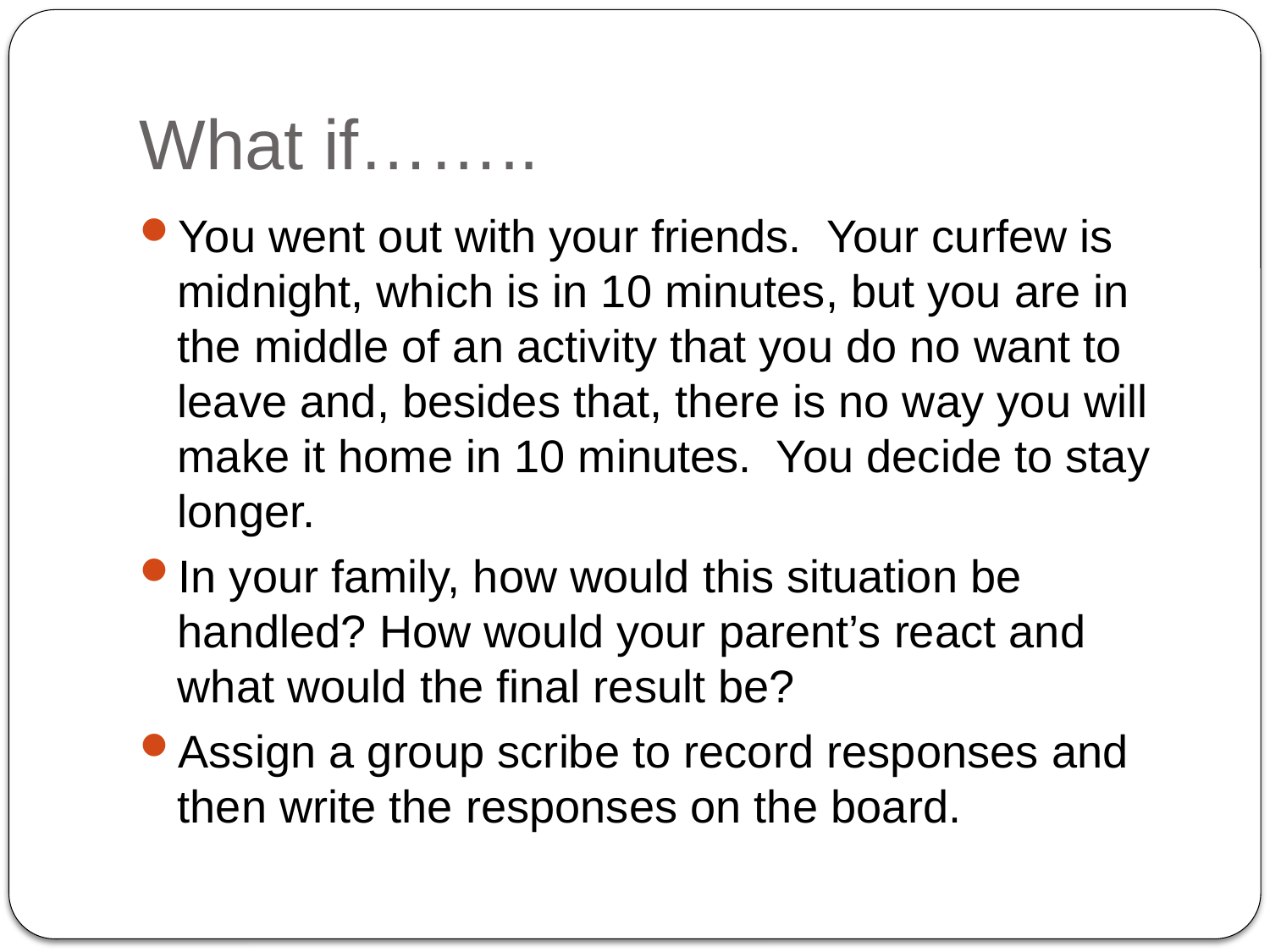

# What if……..
You went out with your friends.  Your curfew is midnight, which is in 10 minutes, but you are in the middle of an activity that you do no want to leave and, besides that, there is no way you will make it home in 10 minutes.  You decide to stay longer.
In your family, how would this situation be handled? How would your parent’s react and what would the final result be?
Assign a group scribe to record responses and then write the responses on the board.